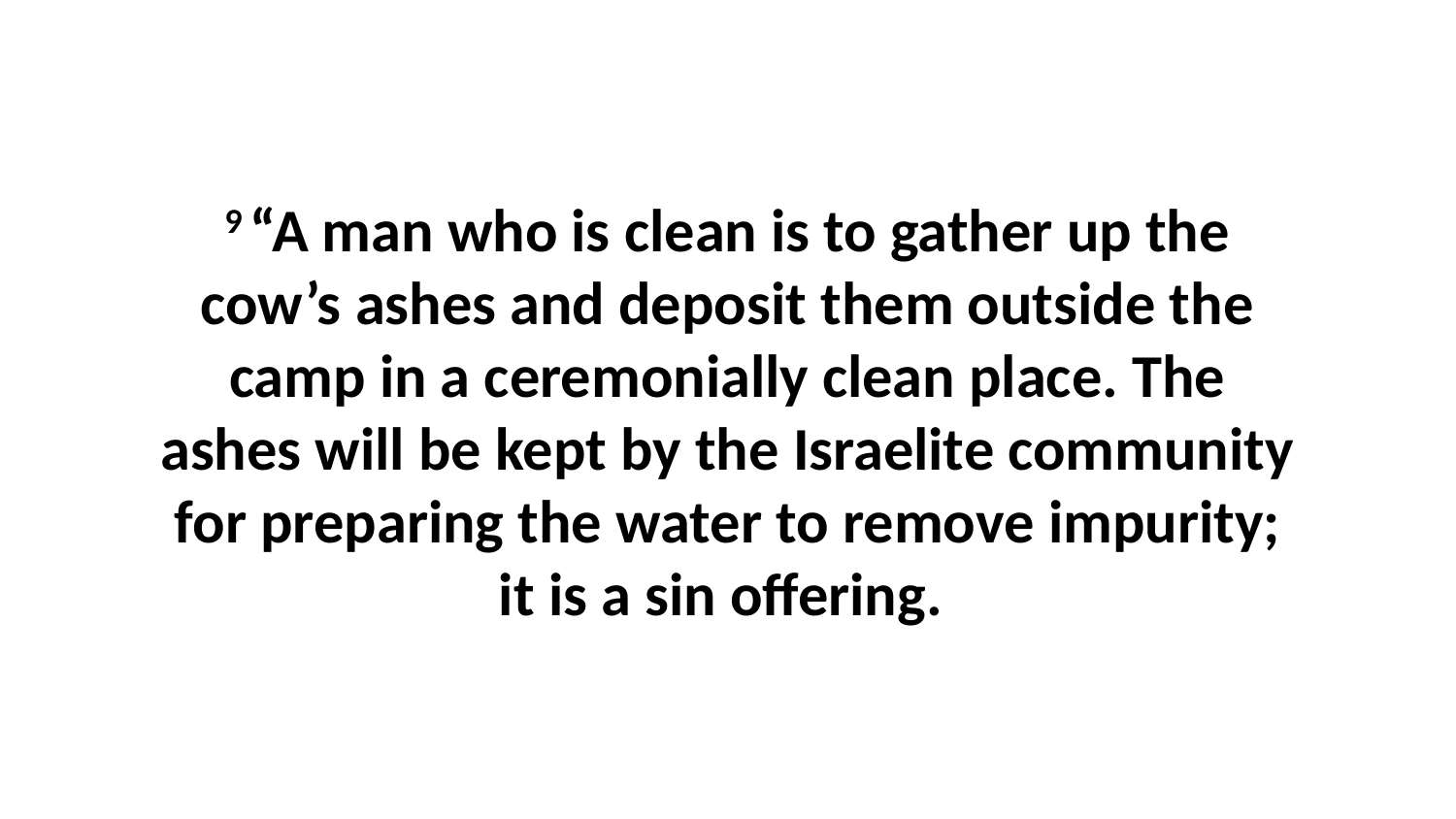

9 “A man who is clean is to gather up the cow’s ashes and deposit them outside the camp in a ceremonially clean place. The ashes will be kept by the Israelite community for preparing the water to remove impurity; it is a sin offering.